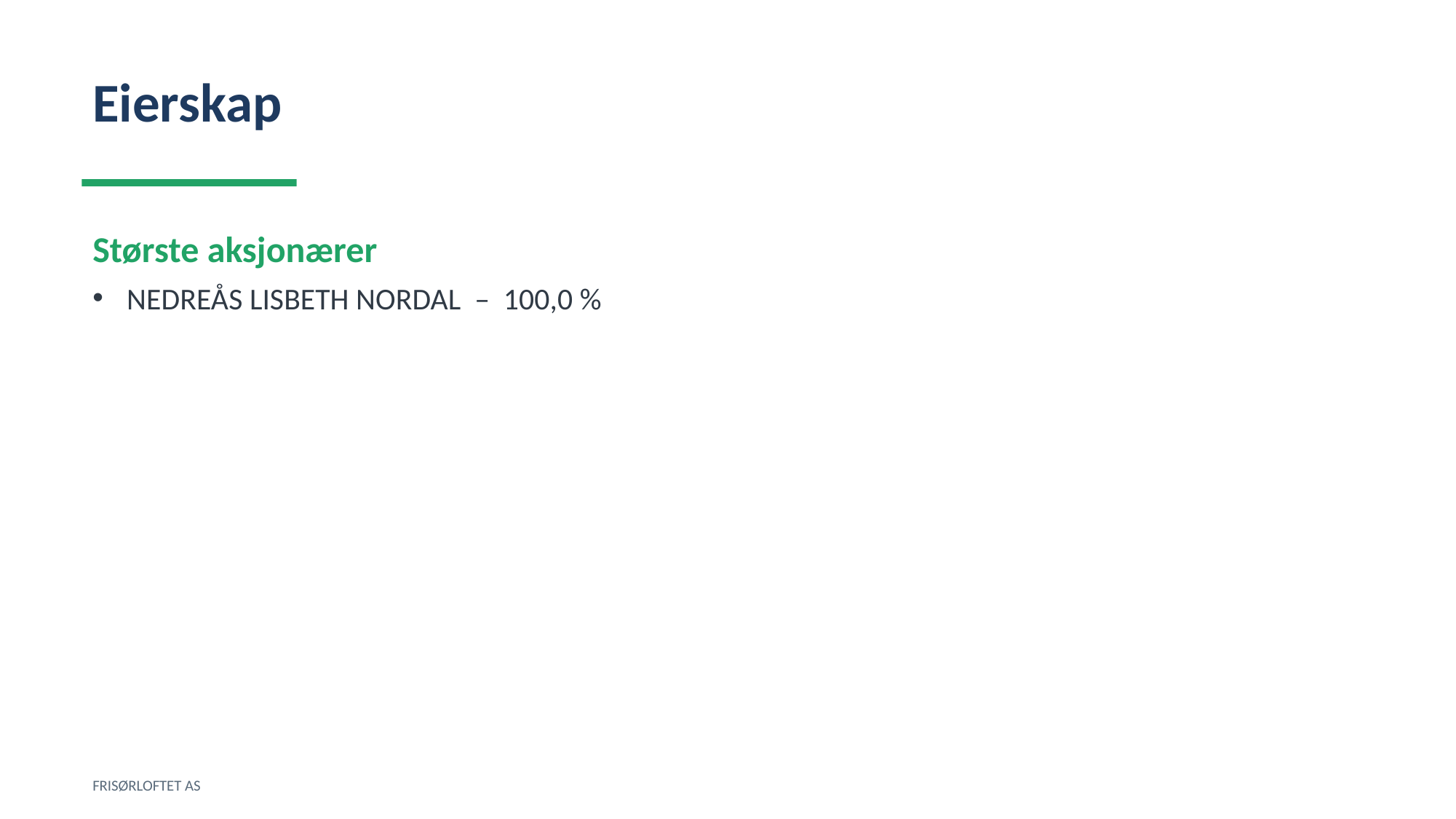

Eierskap

Største aksjonærer
NEDREÅS LISBETH NORDAL  –  100,0 %
FRISØRLOFTET AS